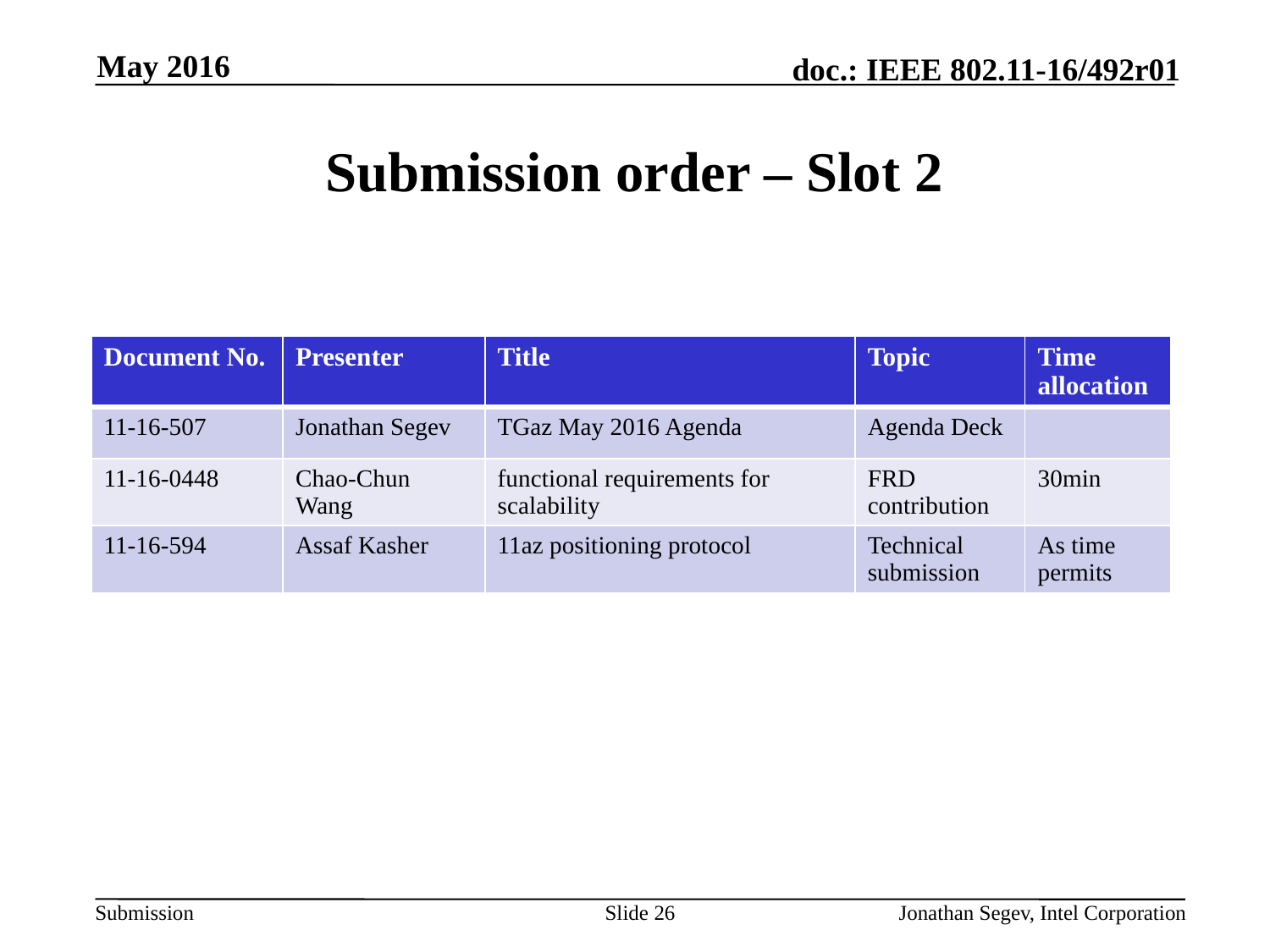

May 2016
# Submission order – Slot 2
| Document No. | Presenter | Title | Topic | Time allocation |
| --- | --- | --- | --- | --- |
| 11-16-507 | Jonathan Segev | TGaz May 2016 Agenda | Agenda Deck |  |
| 11-16-0448 | Chao-Chun Wang | functional requirements for scalability | FRD contribution | 30min |
| 11-16-594 | Assaf Kasher | 11az positioning protocol | Technical submission | As time permits |
Slide 26
Jonathan Segev, Intel Corporation